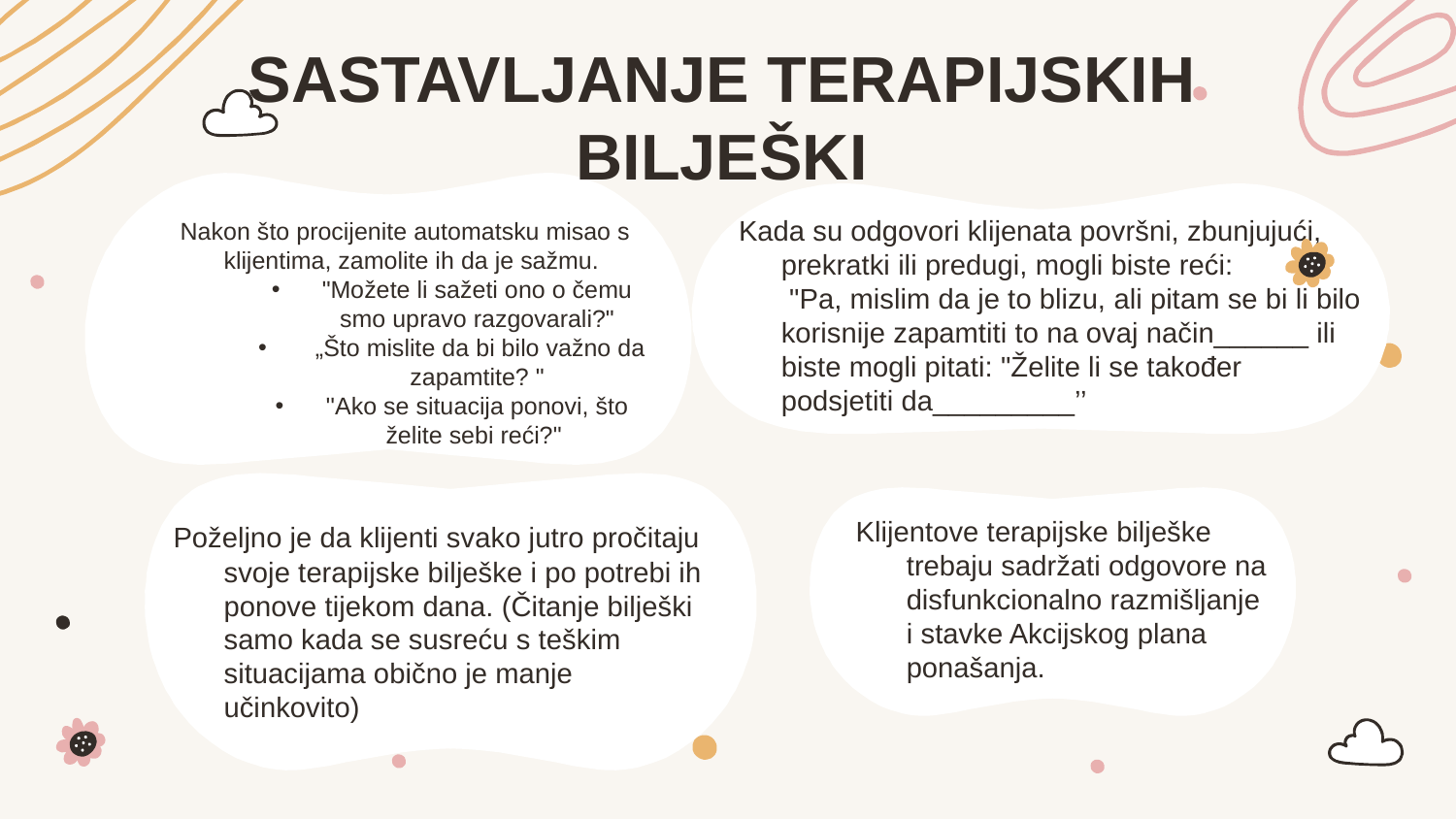

SASTAVLJANJE TERAPIJSKIH BILJEŠKI

 Nakon što procijenite automatsku misao s klijentima, zamolite ih da je sažmu.
"Možete li sažeti ono o čemu smo upravo razgovarali?"
 „Što mislite da bi bilo važno da zapamtite? "
''Ako se situacija ponovi, što želite sebi reći?"

 Kada su odgovori klijenata površni, zbunjujući, prekratki ili predugi, mogli biste reći:
	 "Pa, mislim da je to blizu, ali pitam se bi li bilo korisnije zapamtiti to na ovaj način______ ili biste mogli pitati: "Želite li se također podsjetiti da_________’’

Klijentove terapijske bilješke trebaju sadržati odgovore na disfunkcionalno razmišljanje i stavke Akcijskog plana ponašanja.

Poželjno je da klijenti svako jutro pročitaju svoje terapijske bilješke i po potrebi ih ponove tijekom dana. (Čitanje bilješki samo kada se susreću s teškim situacijama obično je manje učinkovito)